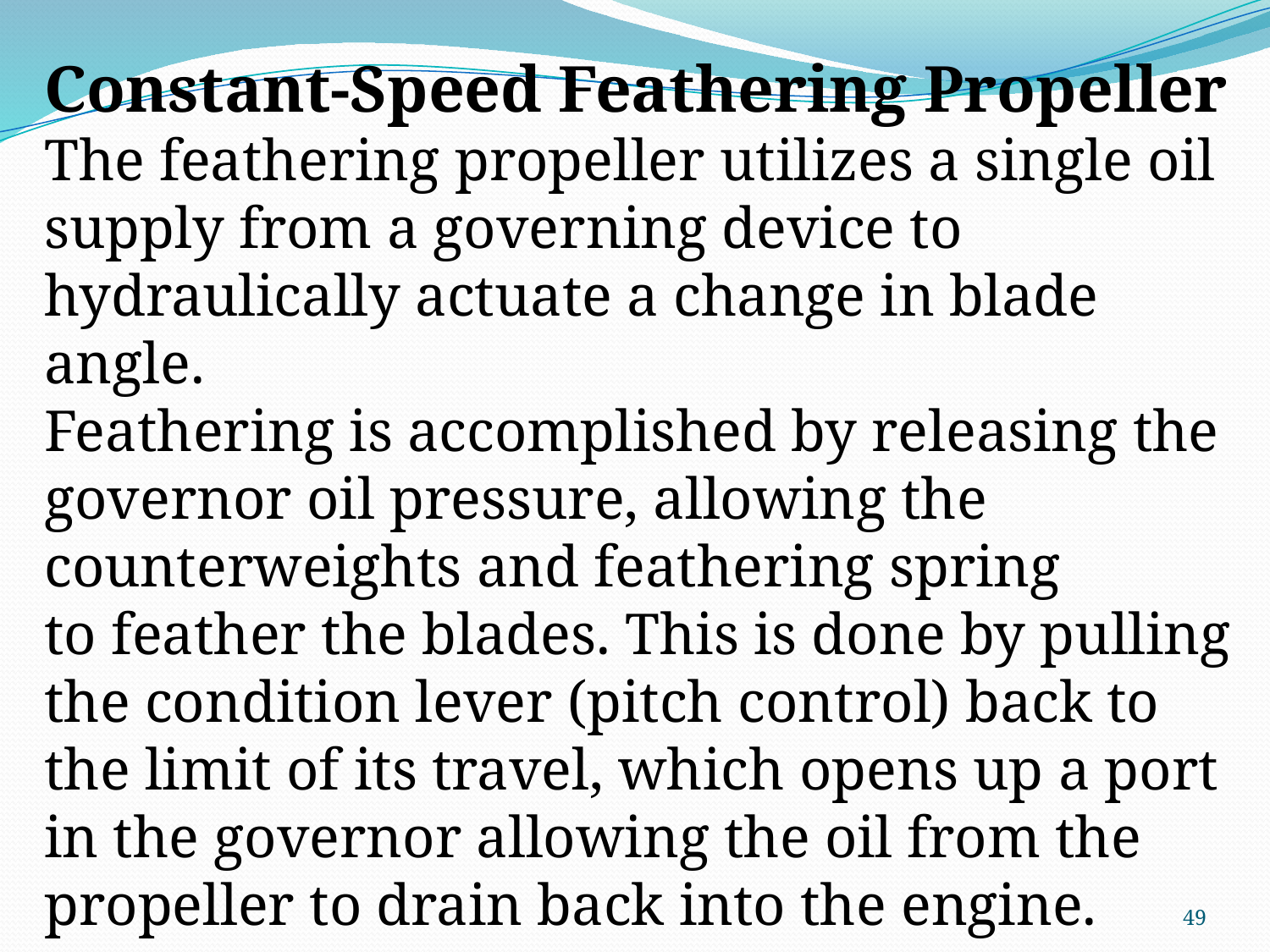

Constant-Speed Feathering Propeller
The feathering propeller utilizes a single oil supply from a governing device to hydraulically actuate a change in blade angle.
Feathering is accomplished by releasing the governor oil pressure, allowing the counterweights and feathering spring
to feather the blades. This is done by pulling the condition lever (pitch control) back to the limit of its travel, which opens up a port in the governor allowing the oil from the propeller to drain back into the engine.
49